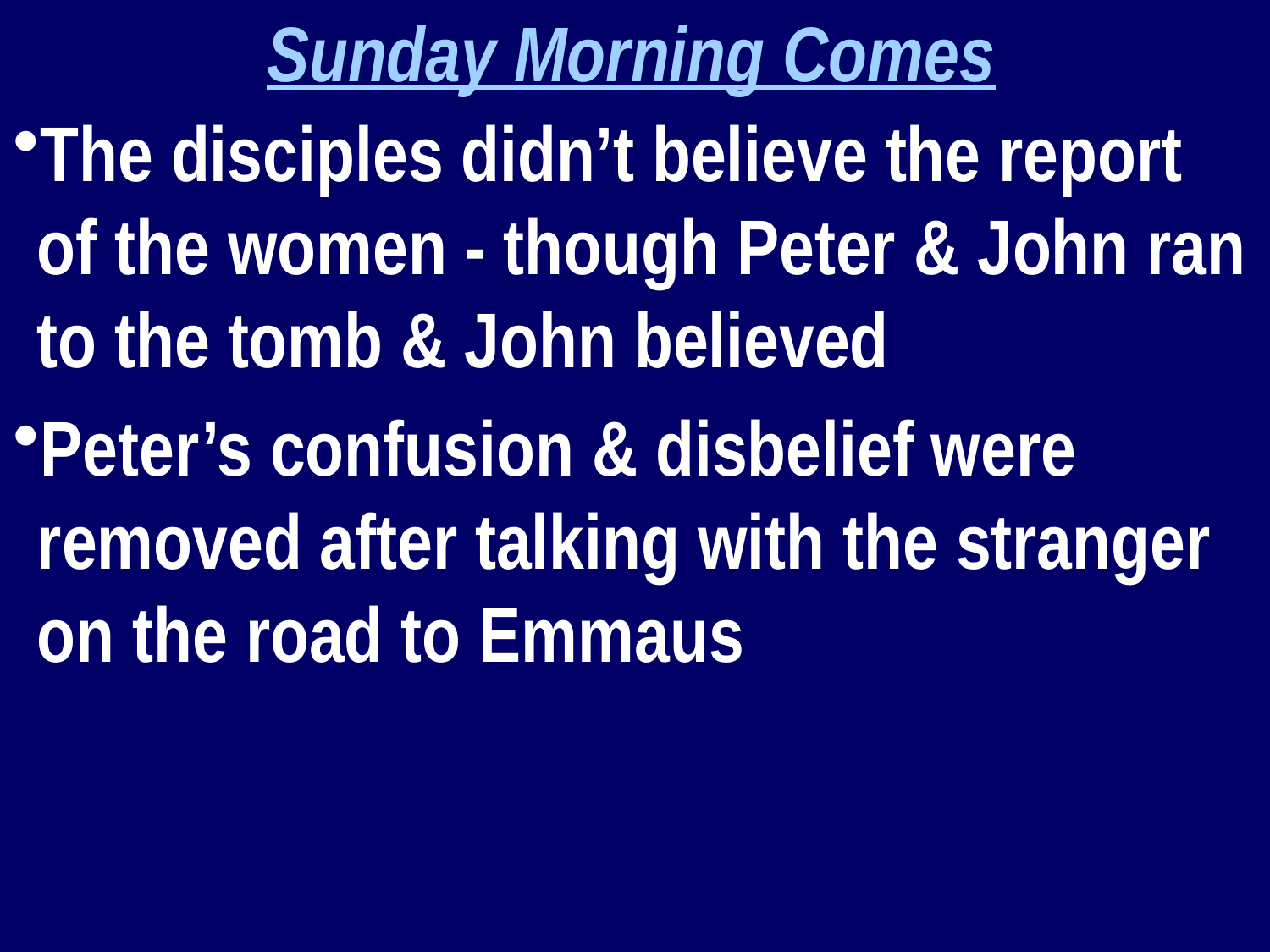

Sunday Morning Comes
The disciples didn’t believe the report of the women - though Peter & John ran to the tomb & John believed
Peter’s confusion & disbelief were removed after talking with the stranger on the road to Emmaus